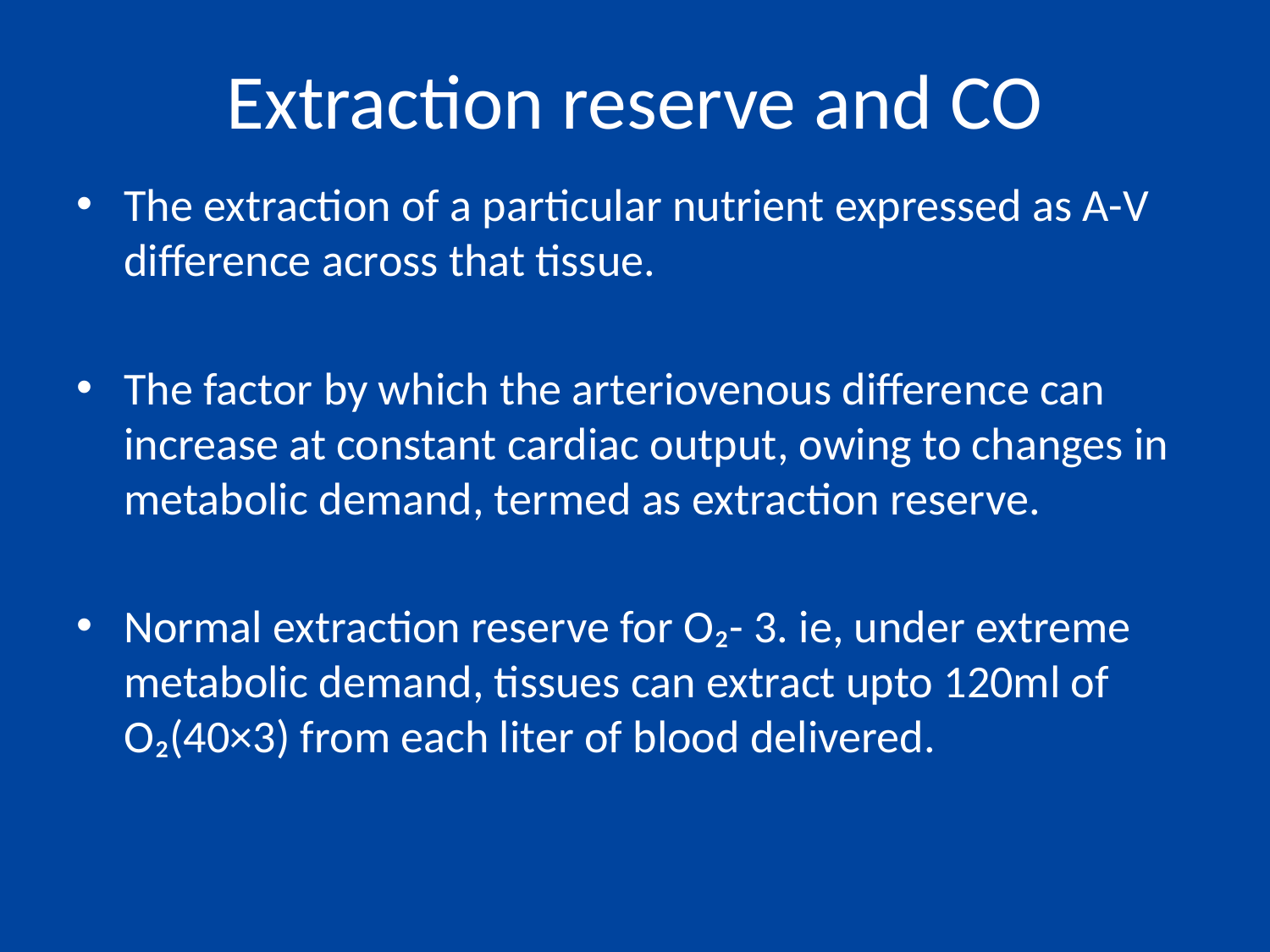

# Extraction reserve and CO
The extraction of a particular nutrient expressed as A-V difference across that tissue.

The factor by which the arteriovenous difference can increase at constant cardiac output, owing to changes in metabolic demand, termed as extraction reserve.

Normal extraction reserve for O₂- 3. ie, under extreme metabolic demand, tissues can extract upto 120ml of O₂(40×3) from each liter of blood delivered.